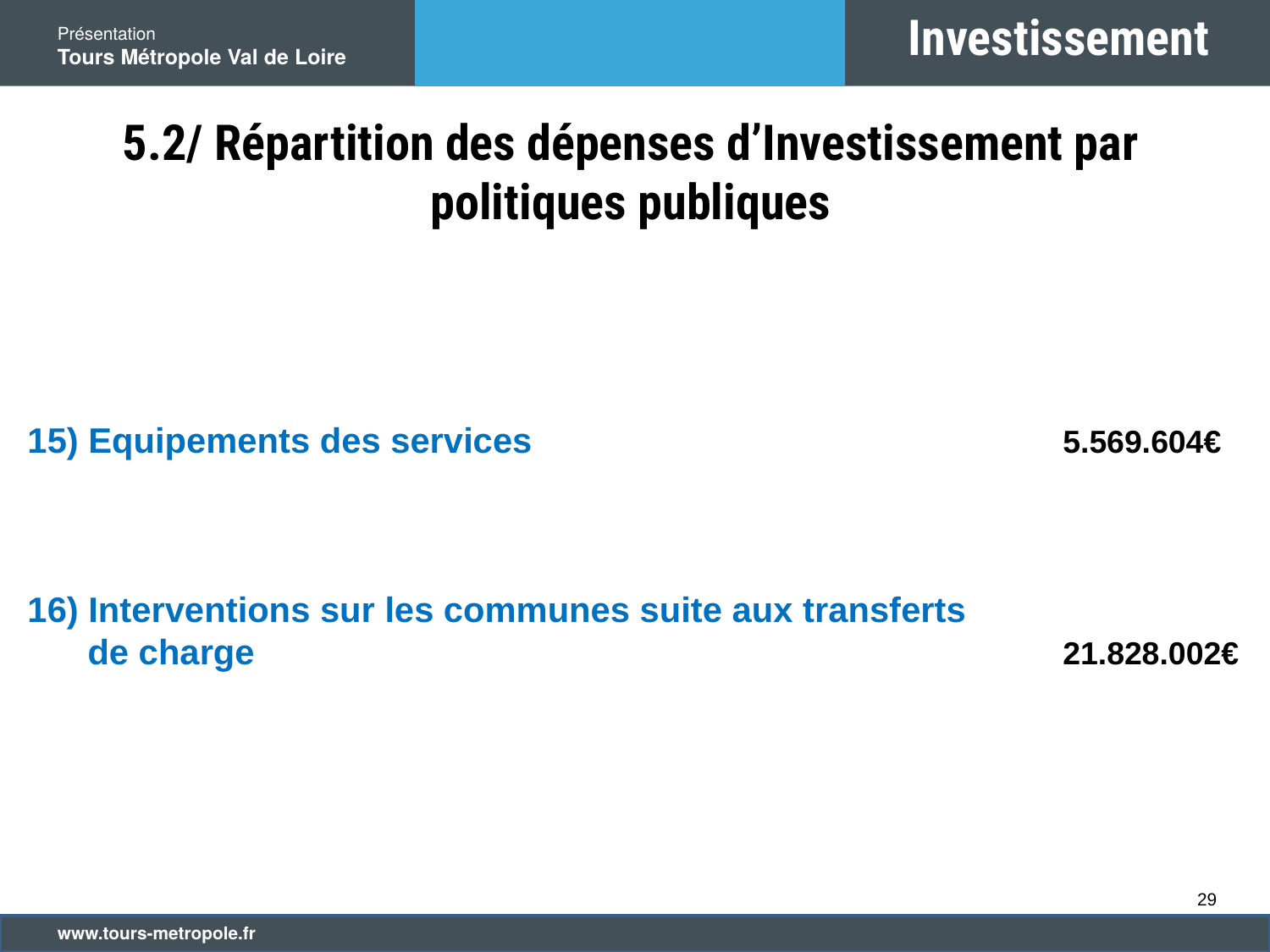

Investissement
5.2/ Répartition des dépenses d’Investissement par politiques publiques
15) Equipements des services					  5.569.604€

16) Interventions sur les communes suite aux transferts
	 de charge  							  21.828.002€
29